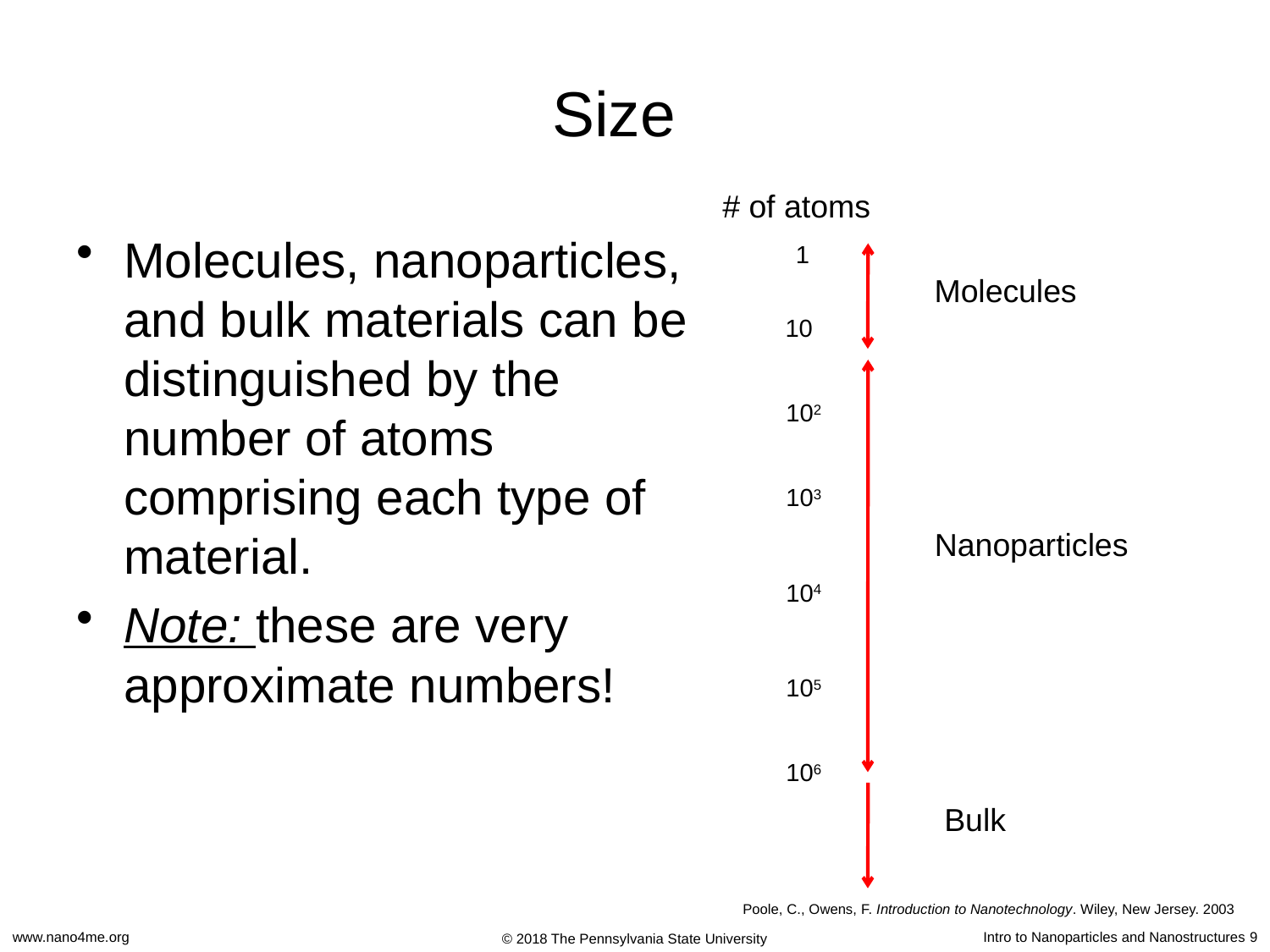

# Size
# of atoms
Molecules, nanoparticles, and bulk materials can be distinguished by the number of atoms comprising each type of material.
Note: these are very approximate numbers!
1
Molecules
10
102
103
Nanoparticles
104
105
106
Bulk
Poole, C., Owens, F. Introduction to Nanotechnology. Wiley, New Jersey. 2003